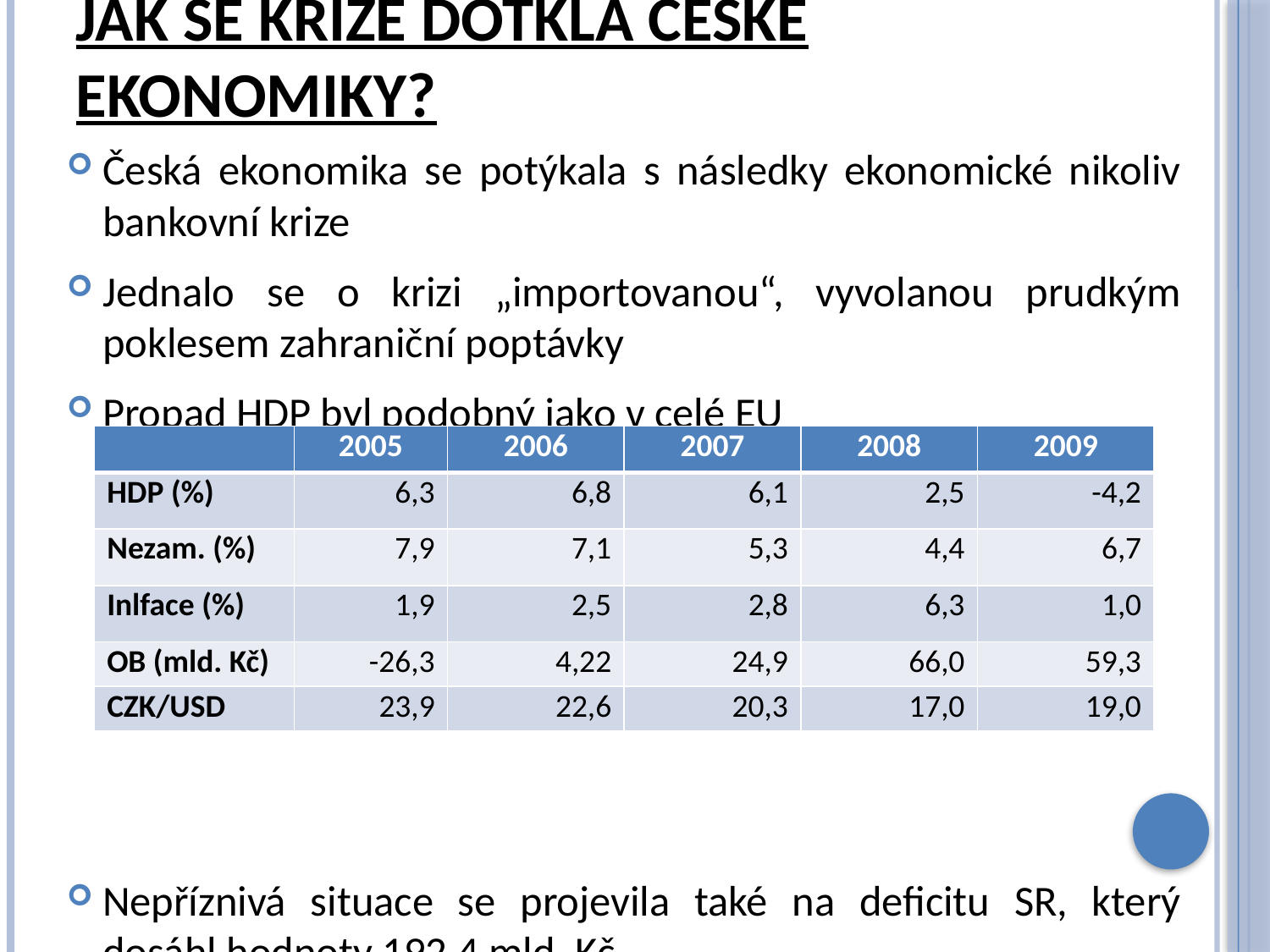

# Jak se krize dotkla české ekonomiky?
Česká ekonomika se potýkala s následky ekonomické nikoliv bankovní krize
Jednalo se o krizi „importovanou“, vyvolanou prudkým poklesem zahraniční poptávky
Propad HDP byl podobný jako v celé EU

Nepříznivá situace se projevila také na deficitu SR, který dosáhl hodnoty 192,4 mld. Kč

|  | 2005 | 2006 | 2007 | 2008 | 2009 |
| --- | --- | --- | --- | --- | --- |
| HDP (%) | 6,3 | 6,8 | 6,1 | 2,5 | -4,2 |
| Nezam. (%) | 7,9 | 7,1 | 5,3 | 4,4 | 6,7 |
| Inlface (%) | 1,9 | 2,5 | 2,8 | 6,3 | 1,0 |
| OB (mld. Kč) | -26,3 | 4,22 | 24,9 | 66,0 | 59,3 |
| CZK/USD | 23,9 | 22,6 | 20,3 | 17,0 | 19,0 |